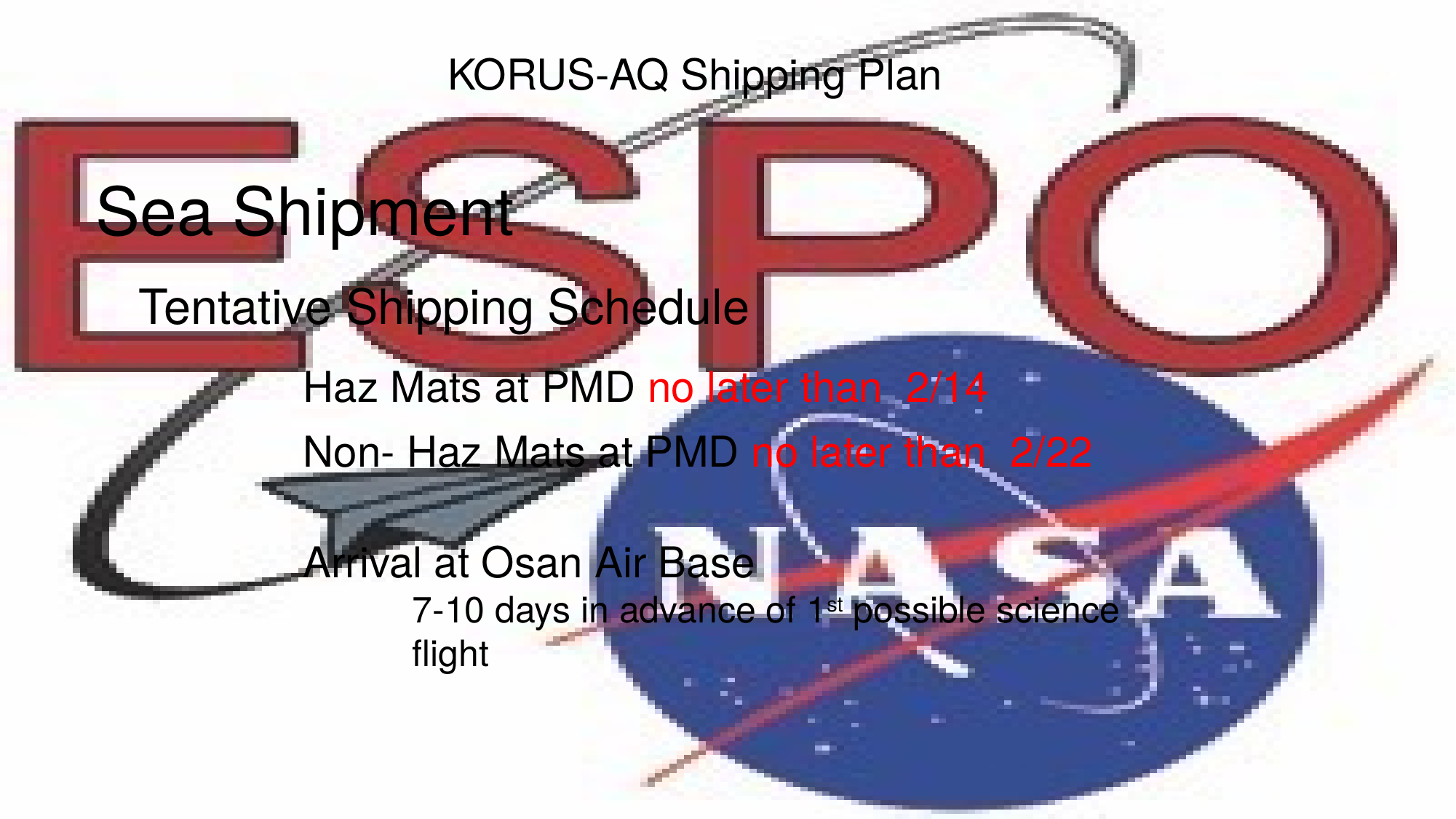

KORUS-AQ Shipping Plan
Sea Shipment

Tentative Shipping Schedule
Haz Mats at PMD no later than  2/14
Non- Haz Mats at PMD no later than  2/22
Arrival at Osan Air Base
	7-10 days in advance of 1st possible science 	flight